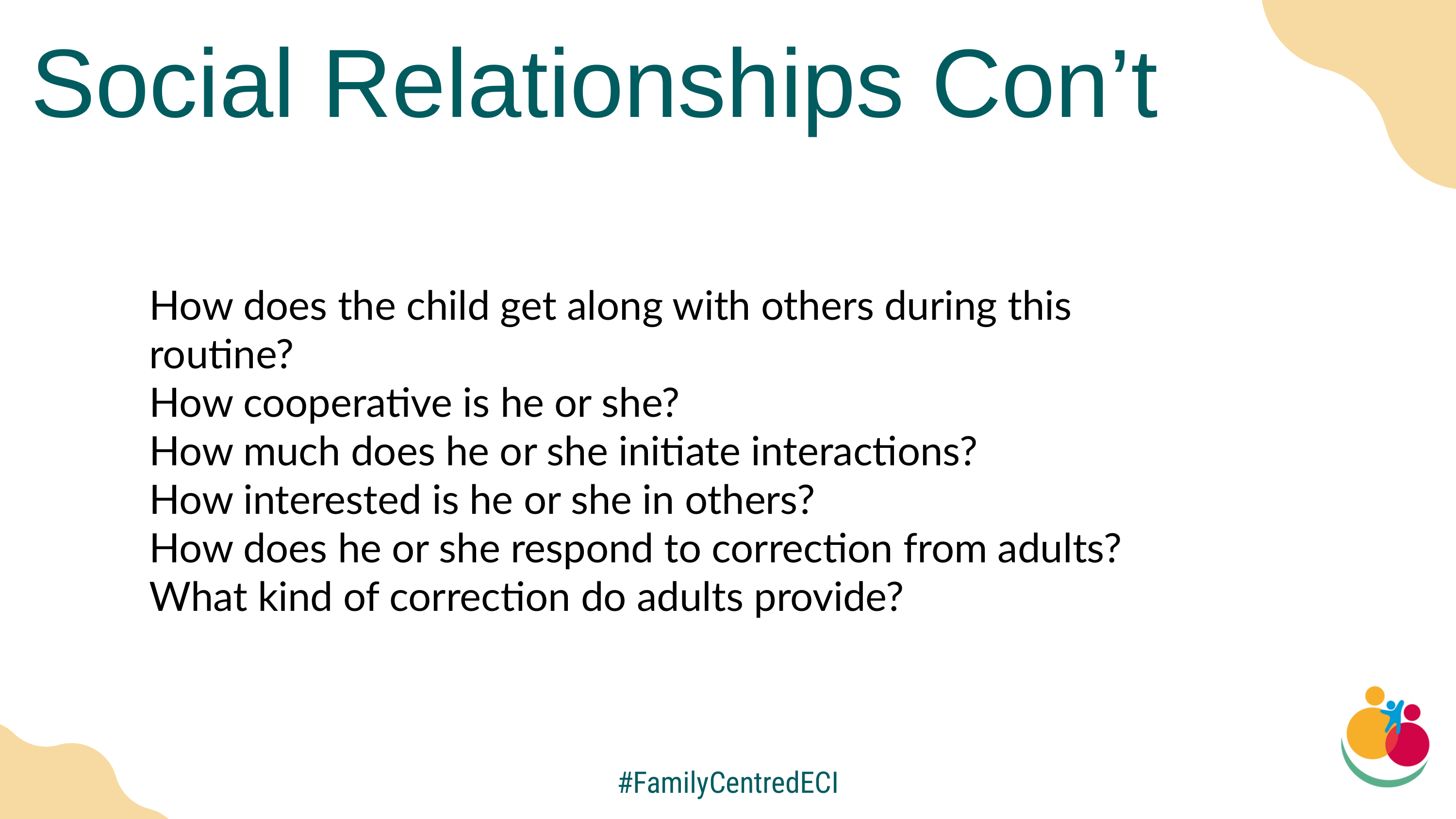

Social Relationships Con’t
How does the child get along with others during this routine?
How cooperative is he or she?
How much does he or she initiate interactions?
How interested is he or she in others?
How does he or she respond to correction from adults?
What kind of correction do adults provide?

#FamilyCentredECI